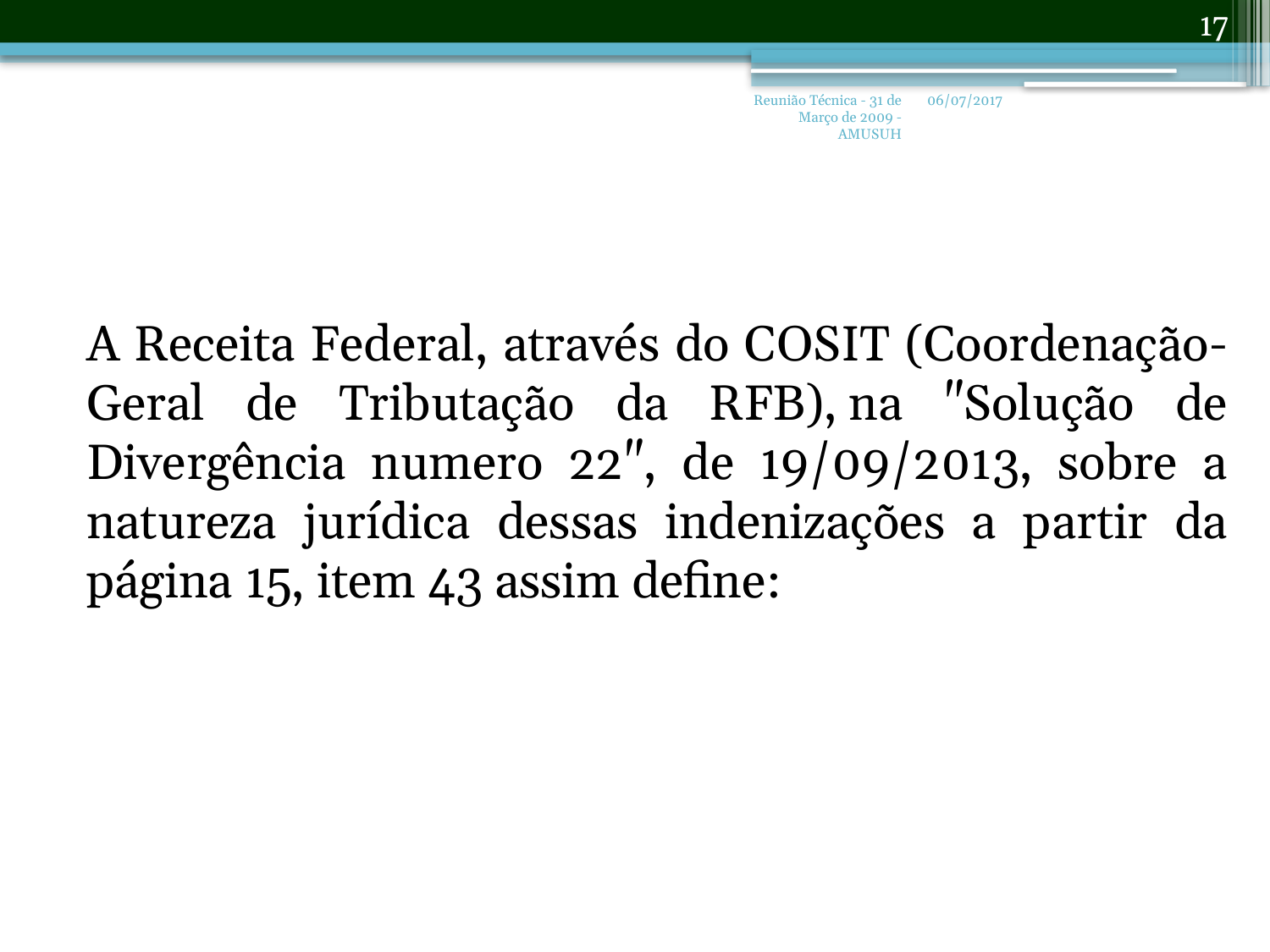

17
Reunião Técnica - 31 de Março de 2009 - AMUSUH
06/07/2017

A Receita Federal, através do COSIT (Coordenação-Geral de Tributação da RFB), na "Solução de Divergência numero 22", de 19/09/2013, sobre a natureza jurídica dessas indenizações a partir da página 15, item 43 assim define: